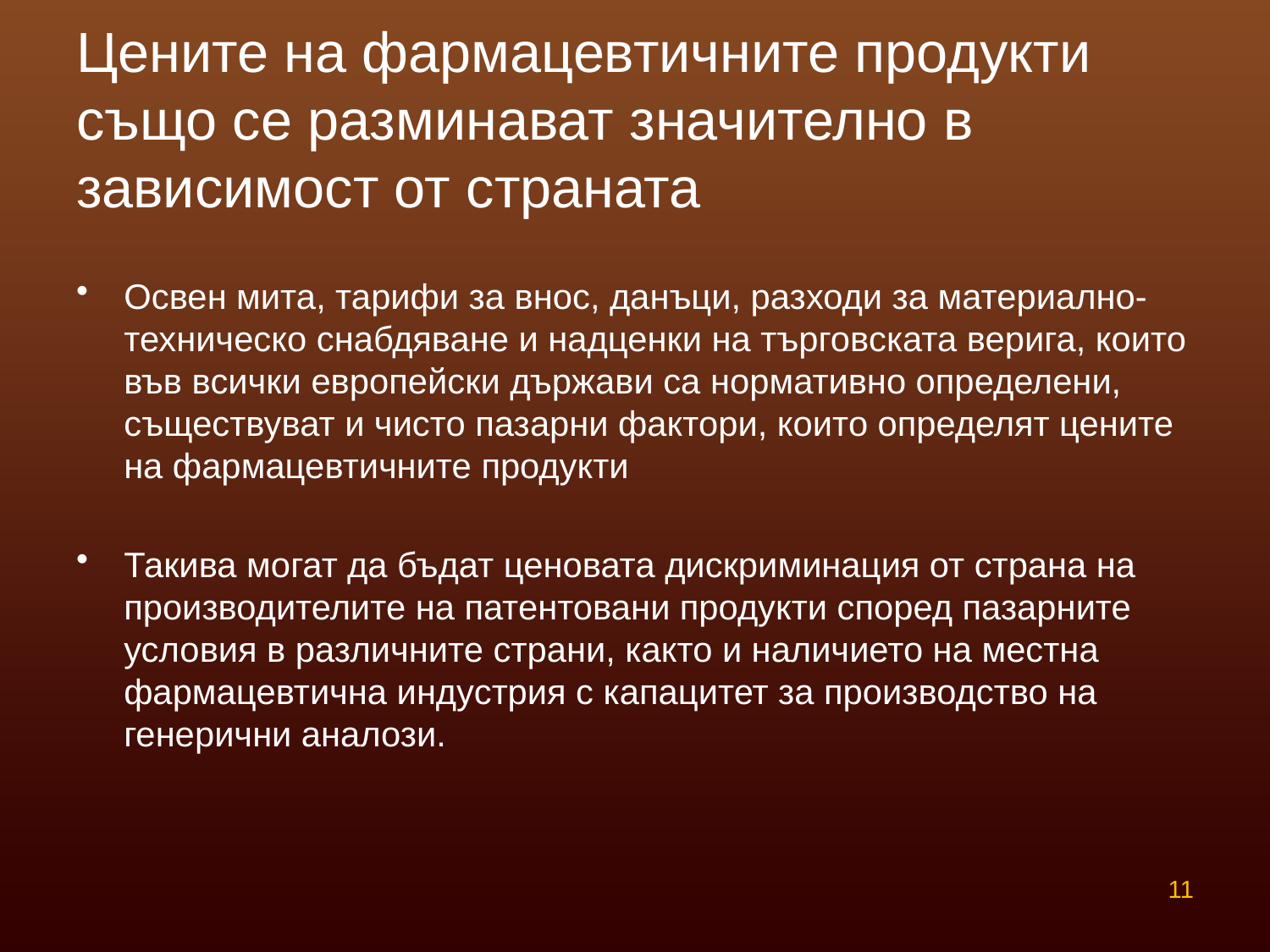

# Цените на фармацевтичните продукти също се разминават значително в зависимост от страната
Освен мита, тарифи за внос, данъци, разходи за материално-техническо снабдяване и надценки на търговската верига, които във всички европейски държави са нормативно определени, съществуват и чисто пазарни фактори, които определят цените на фармацевтичните продукти

Такива могат да бъдат ценовата дискриминация от страна на производителите на патентовани продукти според пазарните условия в различните страни, както и наличието на местна фармацевтична индустрия с капацитет за производство на генерични аналози.
11